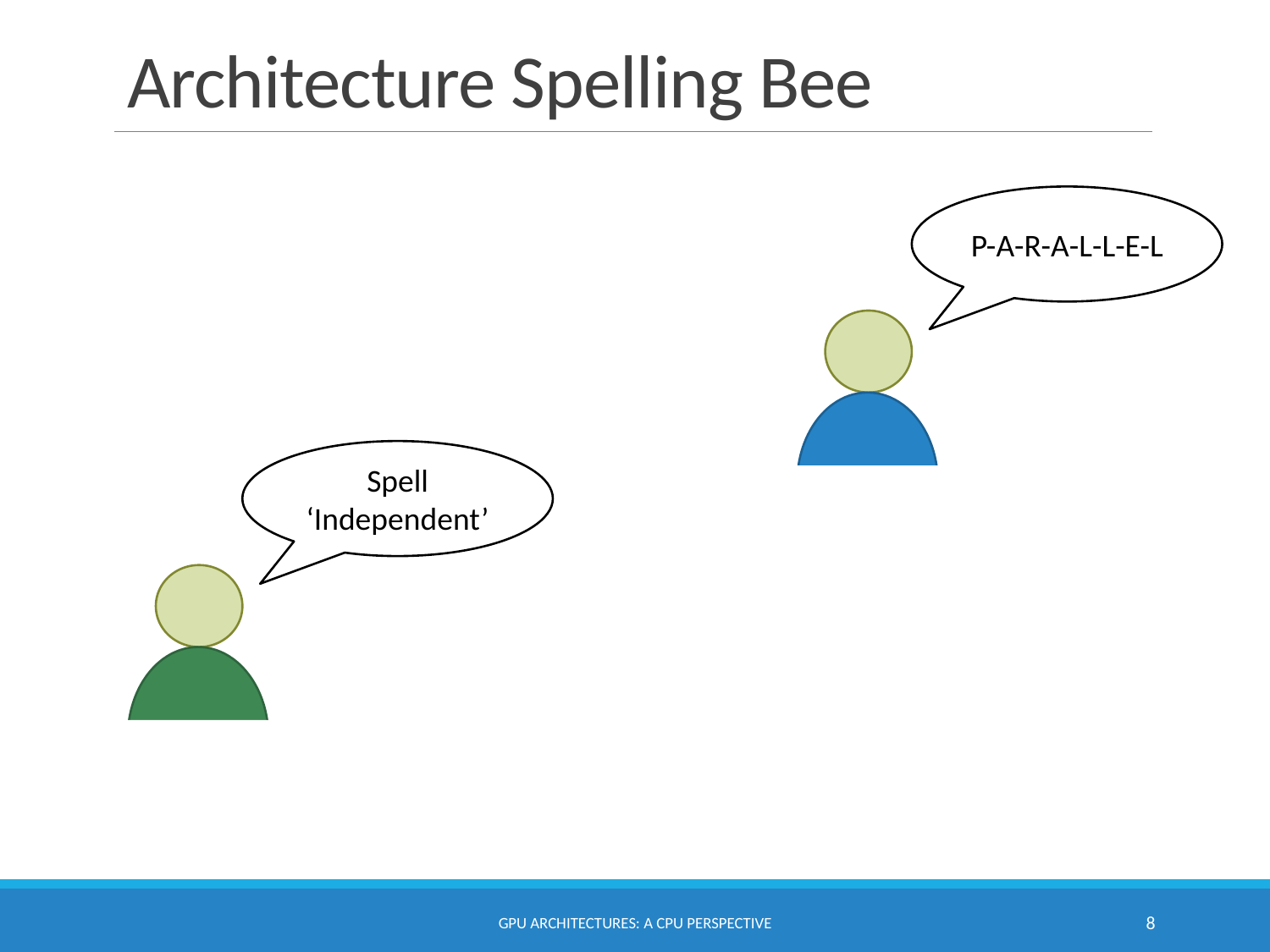

# Architecture Spelling Bee
P-A-R-A-L-L-E-L

Spell ‘Independent’

GPU Architectures: A CPU Perspective
8